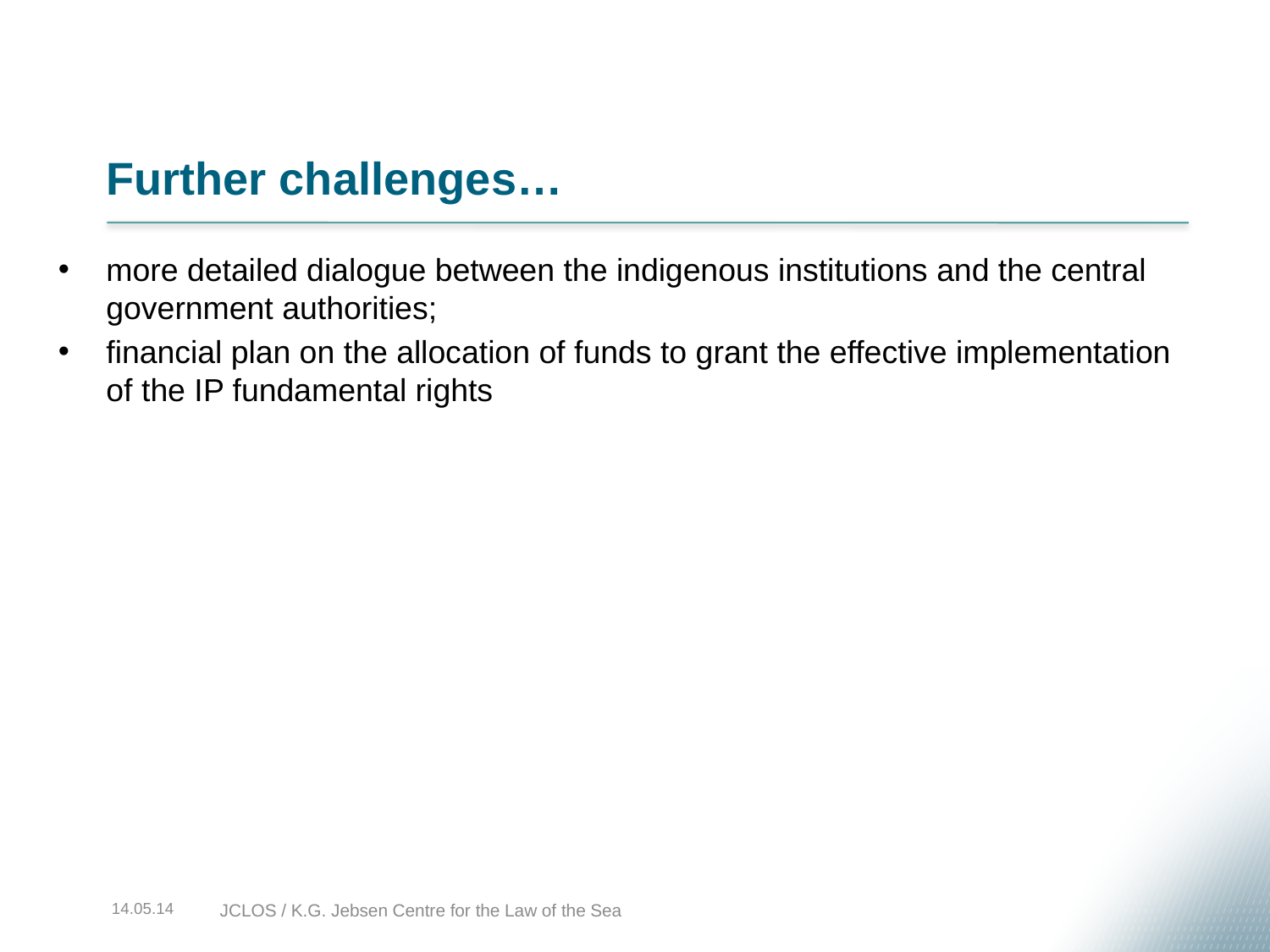

# Further challenges…
more detailed dialogue between the indigenous institutions and the central government authorities;
financial plan on the allocation of funds to grant the effective implementation of the IP fundamental rights
JCLOS / K.G. Jebsen Centre for the Law of the Sea
14.05.14